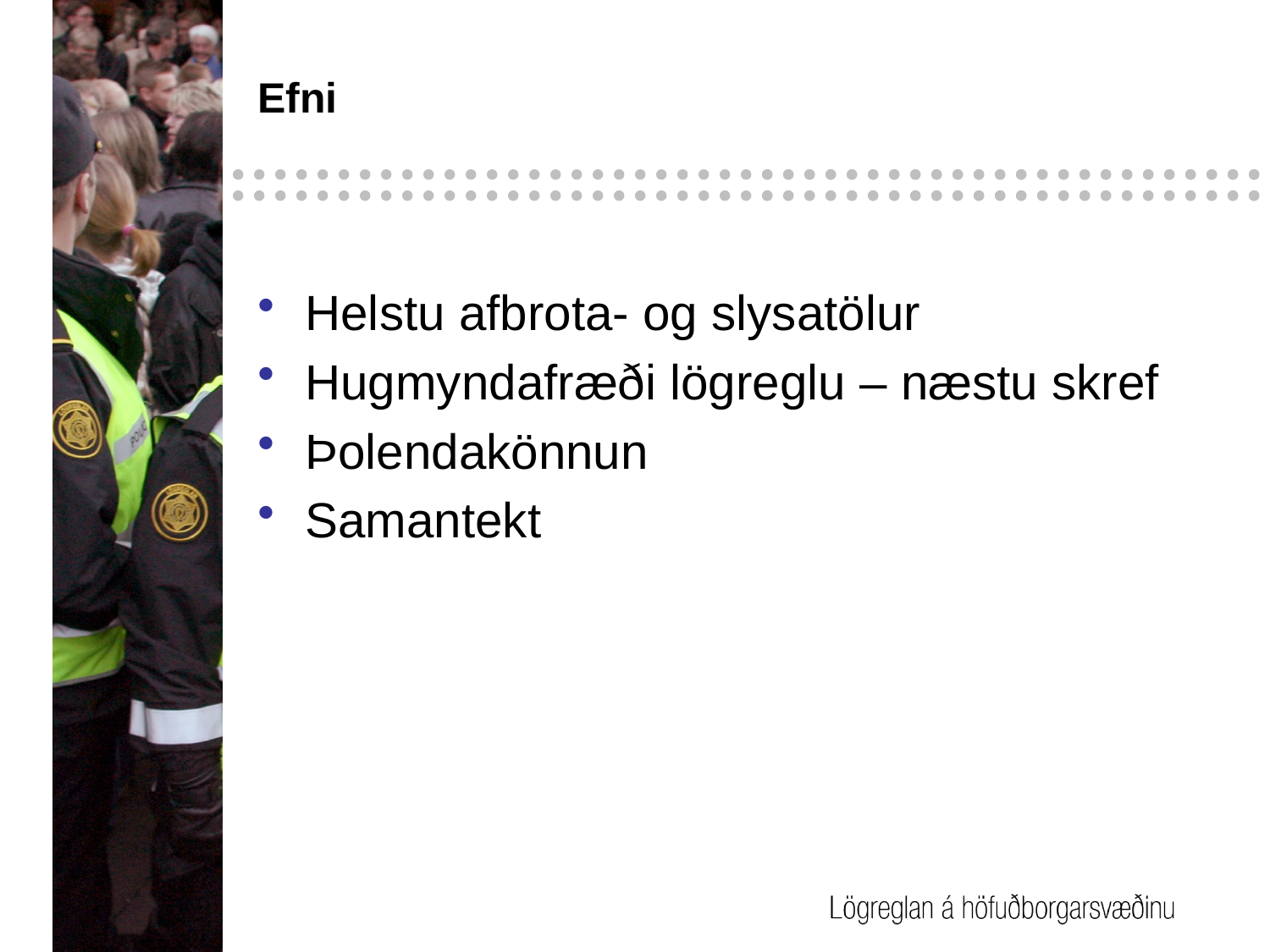

# Efni
Helstu afbrota- og slysatölur
Hugmyndafræði lögreglu – næstu skref
Þolendakönnun
Samantekt